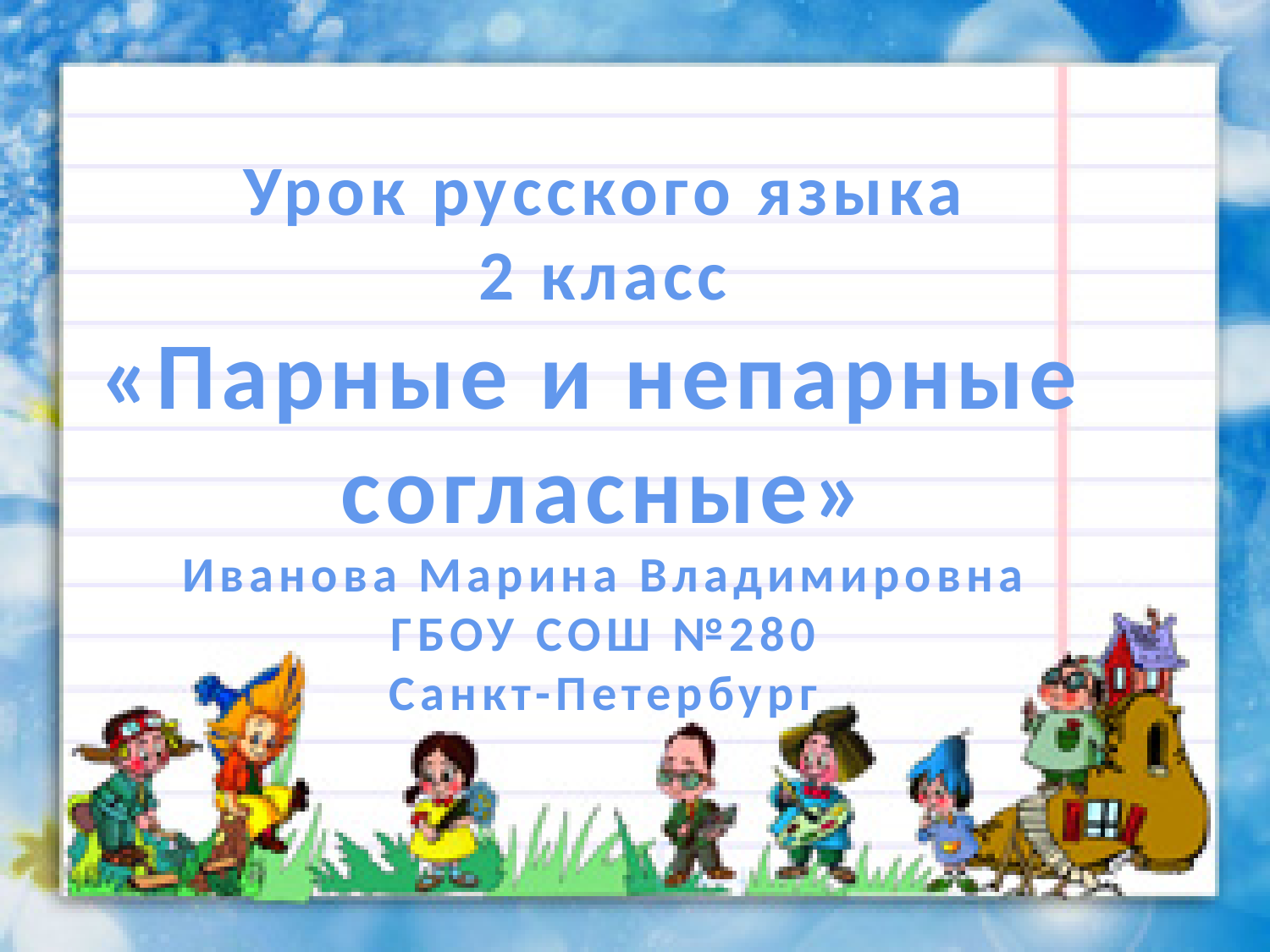

Урок русского языка
2 класс
«Парные и непарные
согласные»
Иванова Марина Владимировна
ГБОУ СОШ №280
Санкт-Петербург